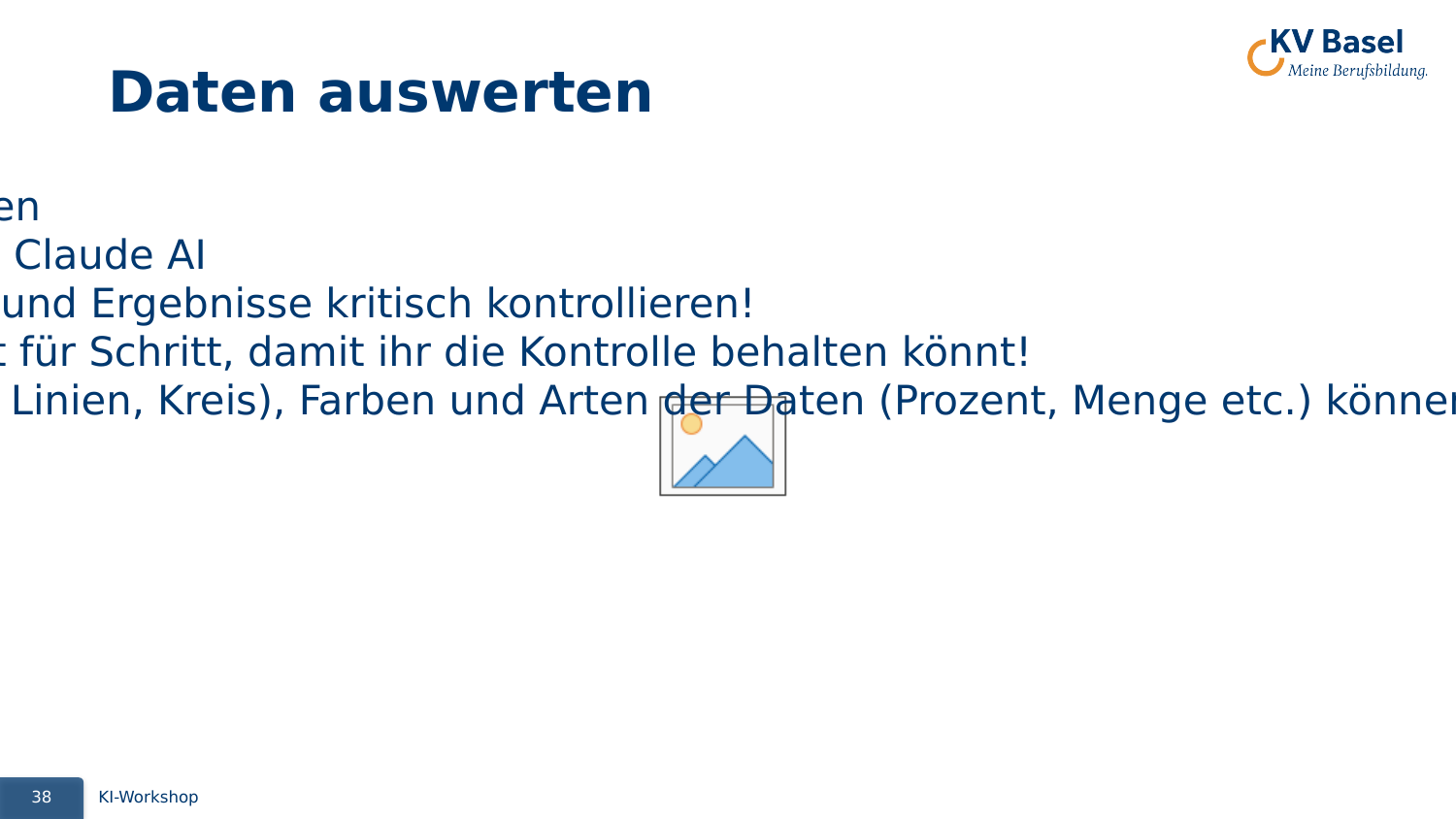

# Daten auswerten
Daten anonymisieren
Auswertung mittels Claude AI
Methode vorgeben und Ergebnisse kritisch kontrollieren!
Arbeitet hier Schritt für Schritt, damit ihr die Kontrolle behalten könnt!
Diagramm (Balken, Linien, Kreis), Farben und Arten der Daten (Prozent, Menge etc.) können vorgegeben werden
38
KI-Workshop